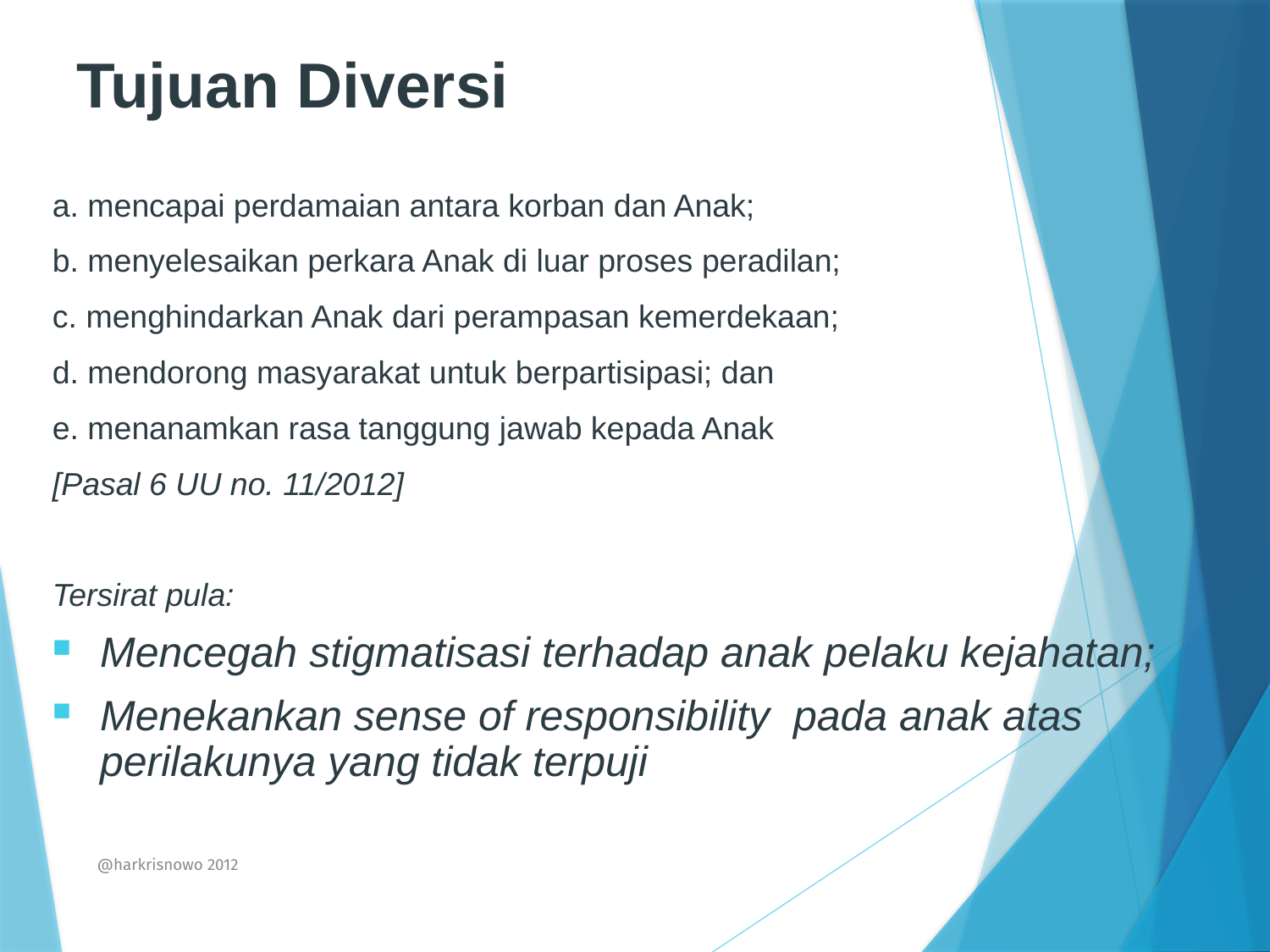

# Tujuan Diversi
a. mencapai perdamaian antara korban dan Anak;
b. menyelesaikan perkara Anak di luar proses peradilan;
c. menghindarkan Anak dari perampasan kemerdekaan;
d. mendorong masyarakat untuk berpartisipasi; dan
e. menanamkan rasa tanggung jawab kepada Anak
[Pasal 6 UU no. 11/2012]

Tersirat pula:
Mencegah stigmatisasi terhadap anak pelaku kejahatan;
Menekankan sense of responsibility  pada anak atas perilakunya yang tidak terpuji

@harkrisnowo 2012